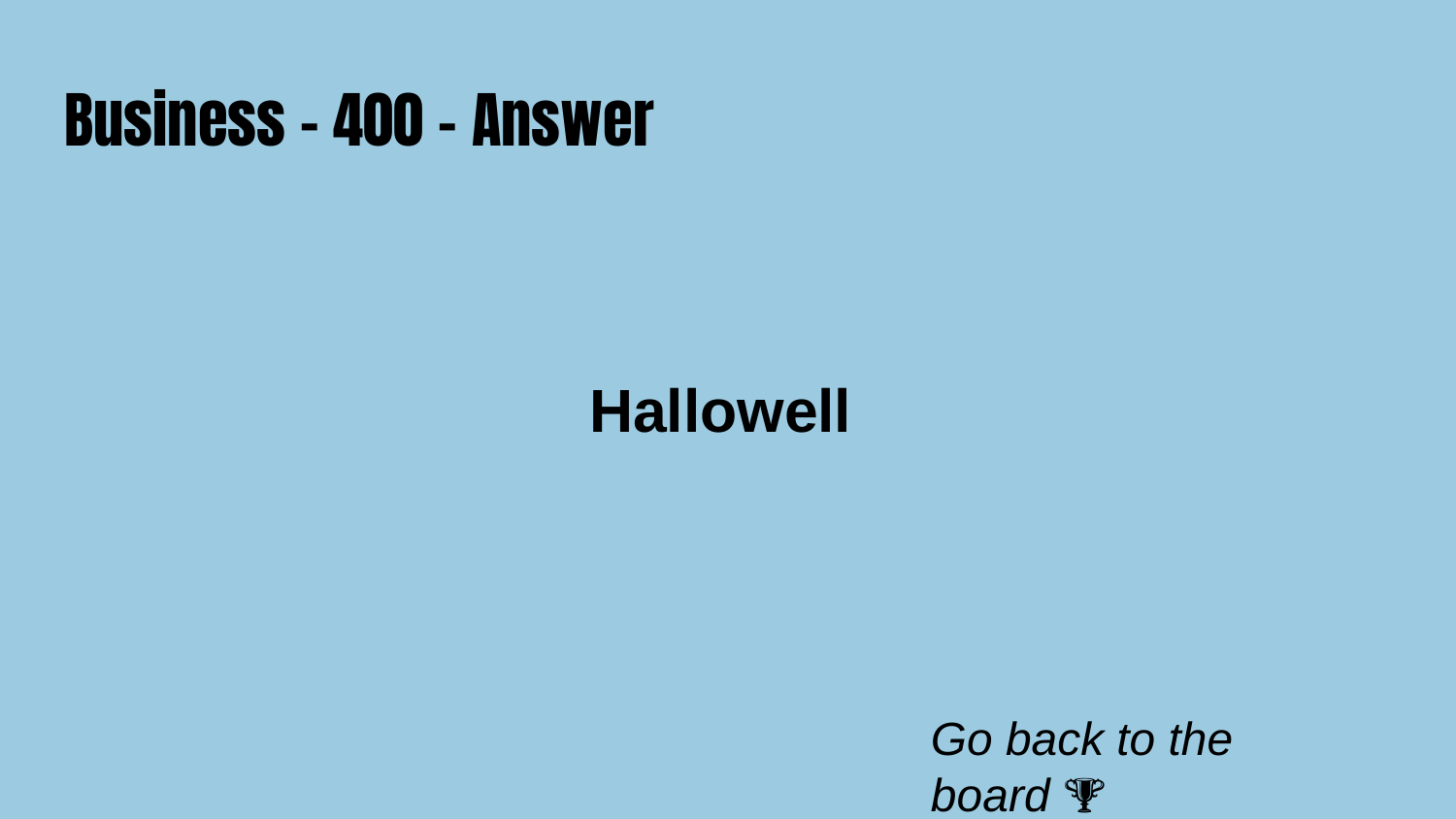

# Business - 400 - Answer
Hallowell
Go back to the board 🏆